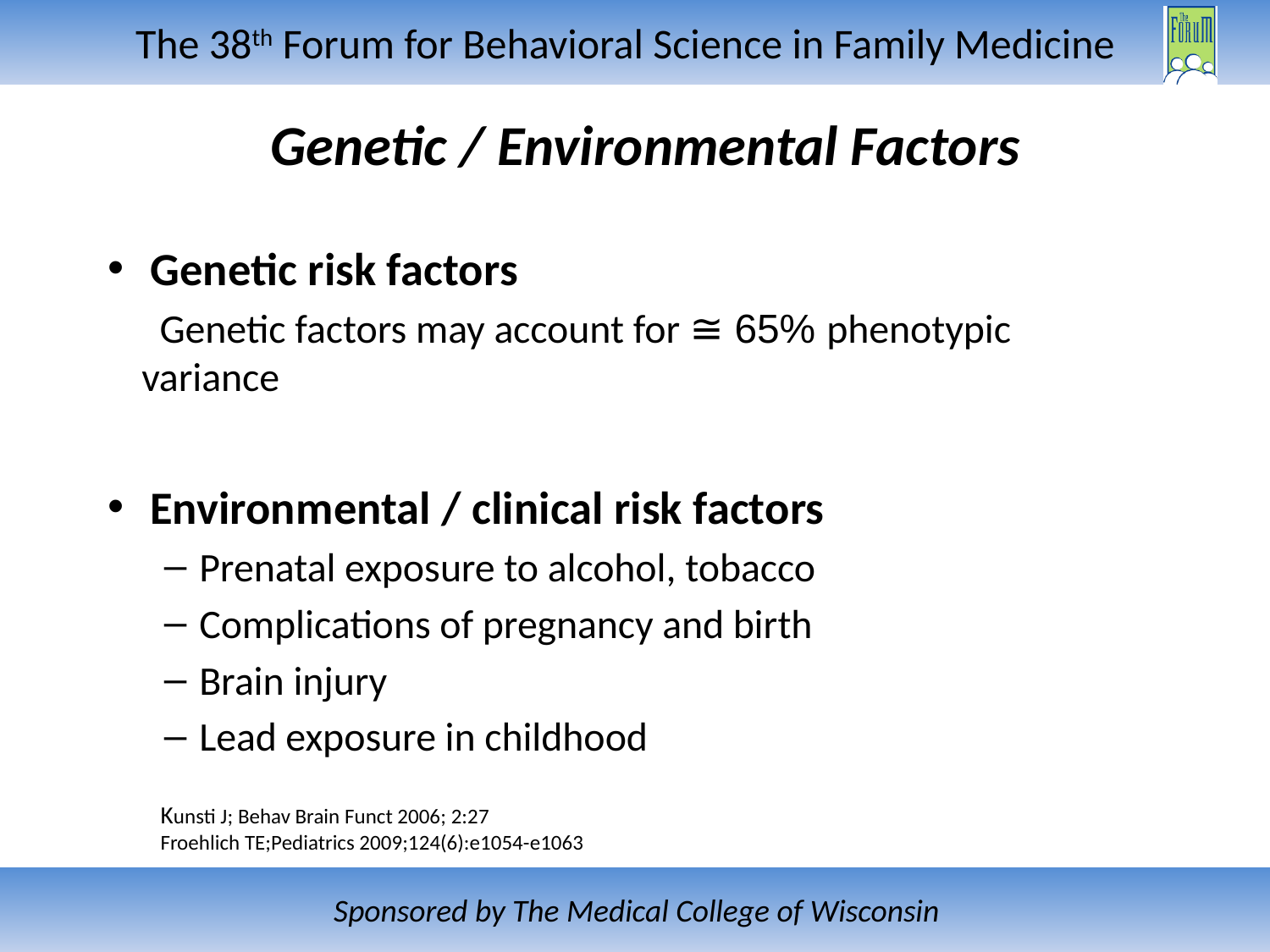

# Genetic / Environmental Factors
Genetic risk factors
  Genetic factors may account for ≅ 65% phenotypic variance

Environmental / clinical risk factors
Prenatal exposure to alcohol, tobacco
Complications of pregnancy and birth
Brain injury
Lead exposure in childhood
Kunsti J; Behav Brain Funct 2006; 2:27
Froehlich TE;Pediatrics 2009;124(6):e1054-e1063